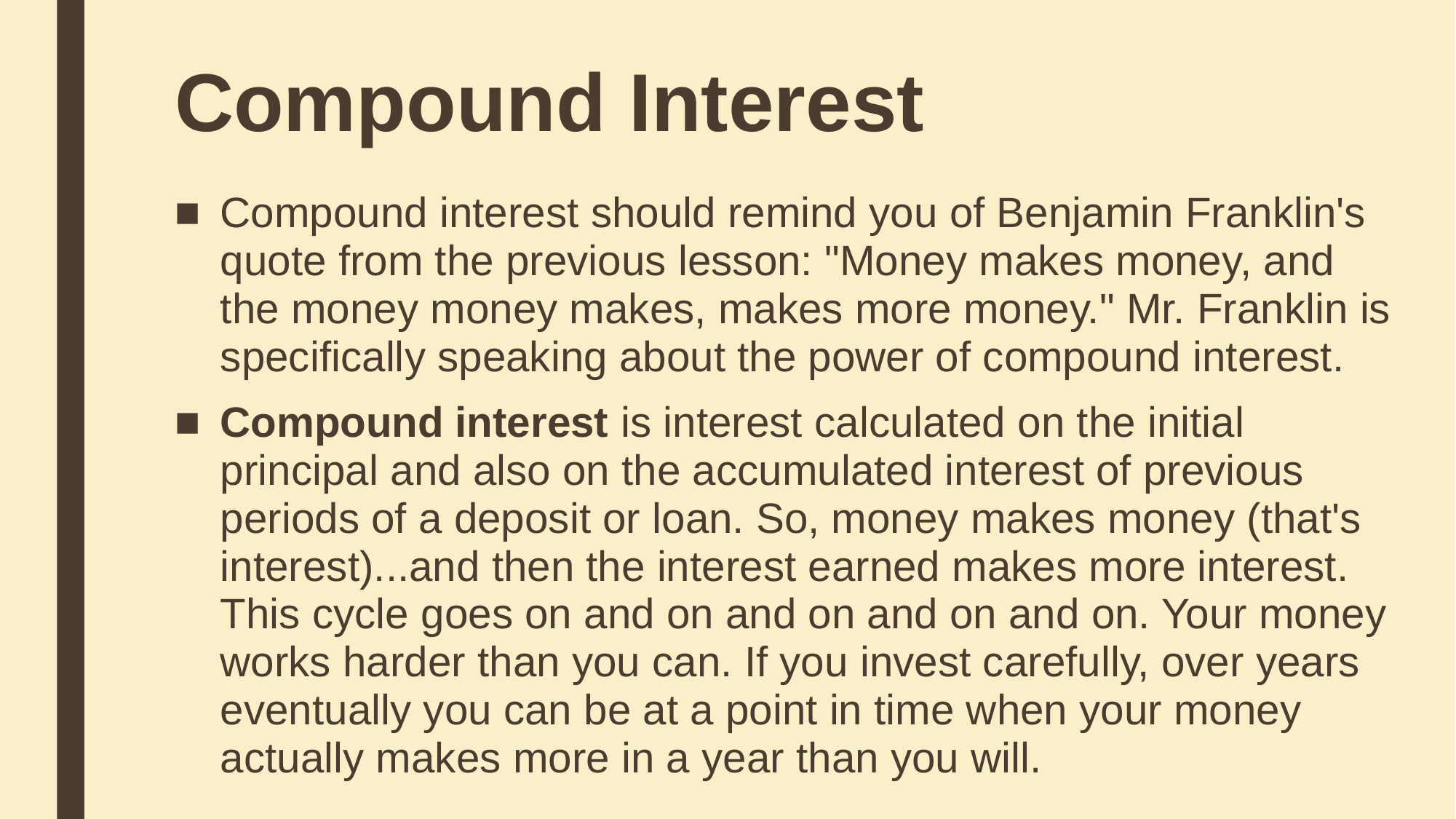

# Compound Interest
Compound interest should remind you of Benjamin Franklin's quote from the previous lesson: "Money makes money, and the money money makes, makes more money." Mr. Franklin is specifically speaking about the power of compound interest.
Compound interest is interest calculated on the initial principal and also on the accumulated interest of previous periods of a deposit or loan. So, money makes money (that's interest)...and then the interest earned makes more interest. This cycle goes on and on and on and on and on. Your money works harder than you can. If you invest carefully, over years eventually you can be at a point in time when your money actually makes more in a year than you will.